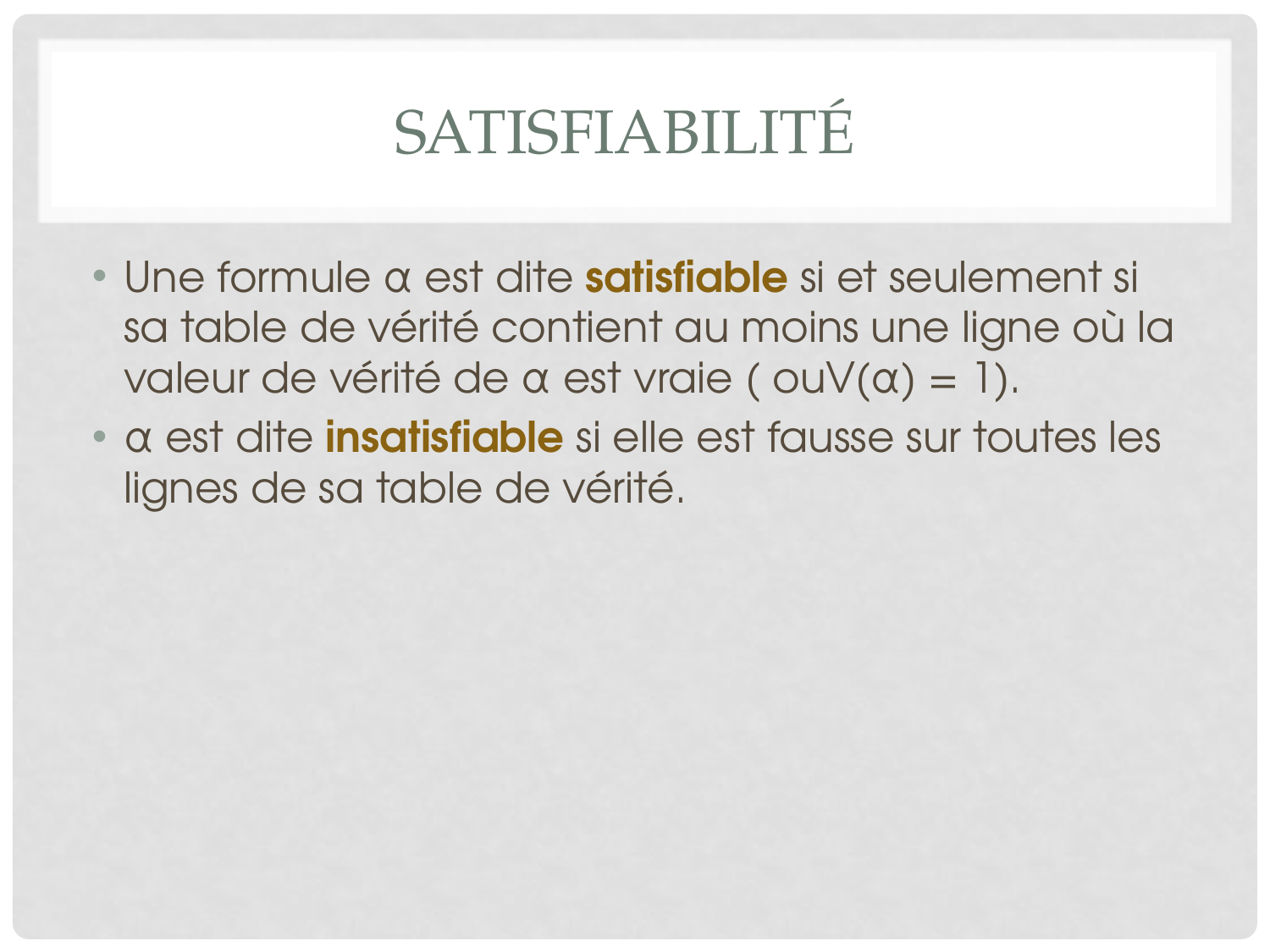

# Satisfiabilité
Une formule α est dite satisﬁable si et seulement si sa table de vérité contient au moins une ligne où la valeur de vérité de α est vraie ( ouV(α) = 1).
α est dite insatisﬁable si elle est fausse sur toutes les lignes de sa table de vérité.